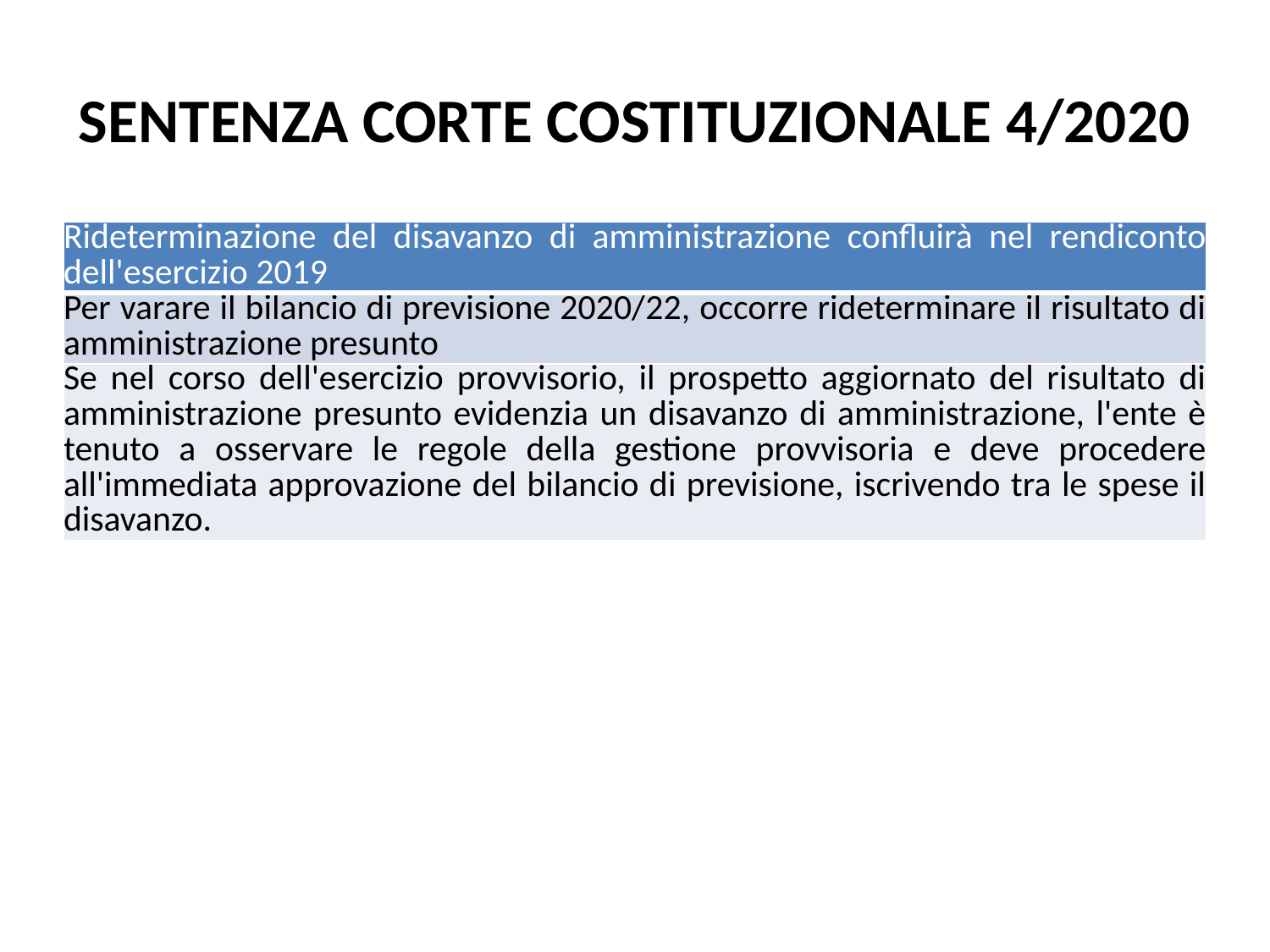

# SENTENZA CORTE COSTITUZIONALE 4/2020
| Rideterminazione del disavanzo di amministrazione confluirà nel rendiconto dell'esercizio 2019 |
| --- |
| Per varare il bilancio di previsione 2020/22, occorre rideterminare il risultato di amministrazione presunto |
| Se nel corso dell'esercizio provvisorio, il prospetto aggiornato del risultato di amministrazione presunto evidenzia un disavanzo di amministrazione, l'ente è tenuto a osservare le regole della gestione provvisoria e deve procedere all'immediata approvazione del bilancio di previsione, iscrivendo tra le spese il disavanzo. |